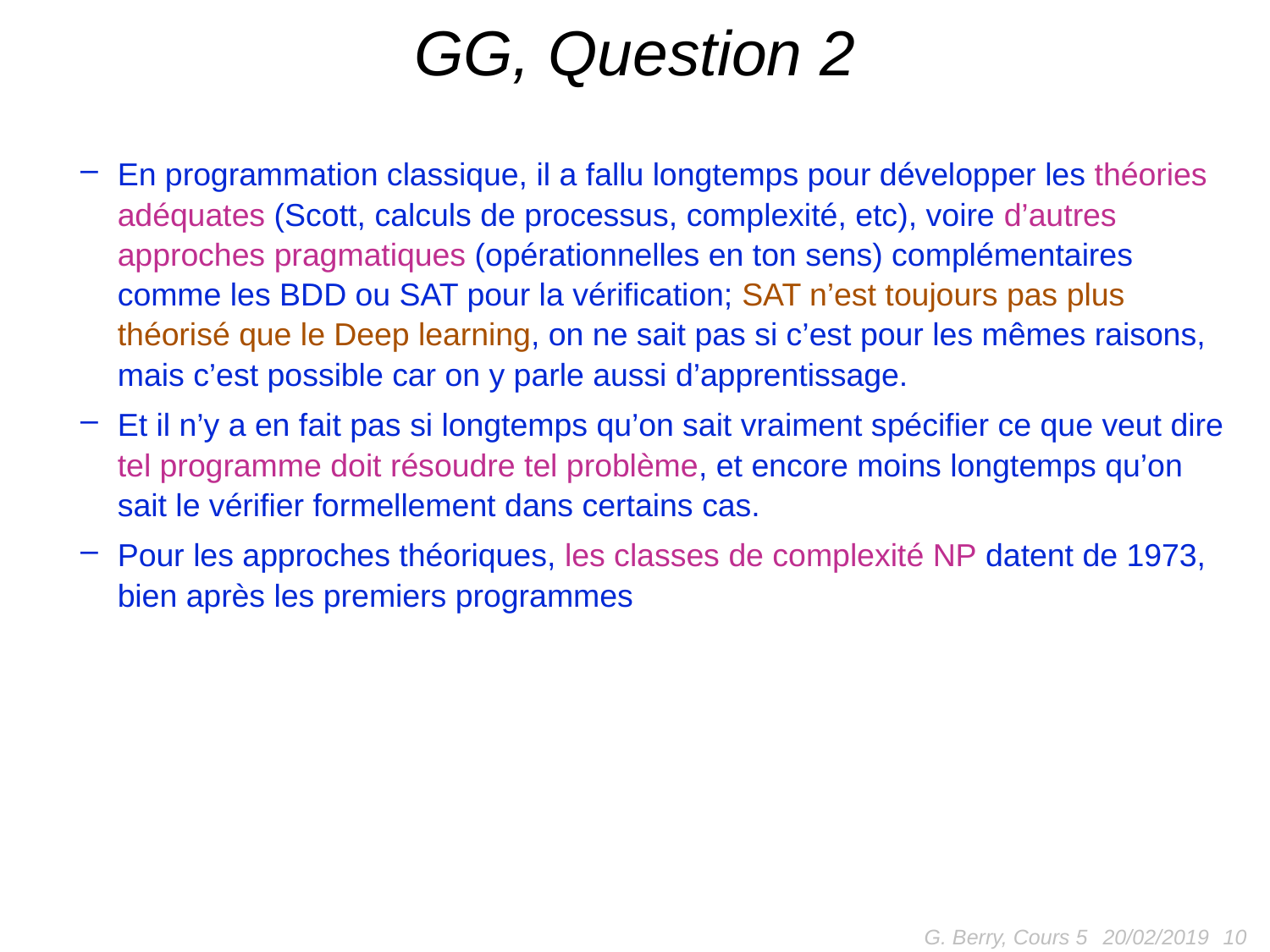

# GG, Question 2
En programmation classique, il a fallu longtemps pour développer les théories adéquates (Scott, calculs de processus, complexité, etc), voire d’autres approches pragmatiques (opérationnelles en ton sens) complémentaires comme les BDD ou SAT pour la vérification; SAT n’est toujours pas plus théorisé que le Deep learning, on ne sait pas si c’est pour les mêmes raisons, mais c’est possible car on y parle aussi d’apprentissage.
Et il n’y a en fait pas si longtemps qu’on sait vraiment spécifier ce que veut dire tel programme doit résoudre tel problème, et encore moins longtemps qu’on sait le vérifier formellement dans certains cas.
Pour les approches théoriques, les classes de complexité NP datent de 1973, bien après les premiers programmes

G. Berry, Cours 5
10
20/02/2019